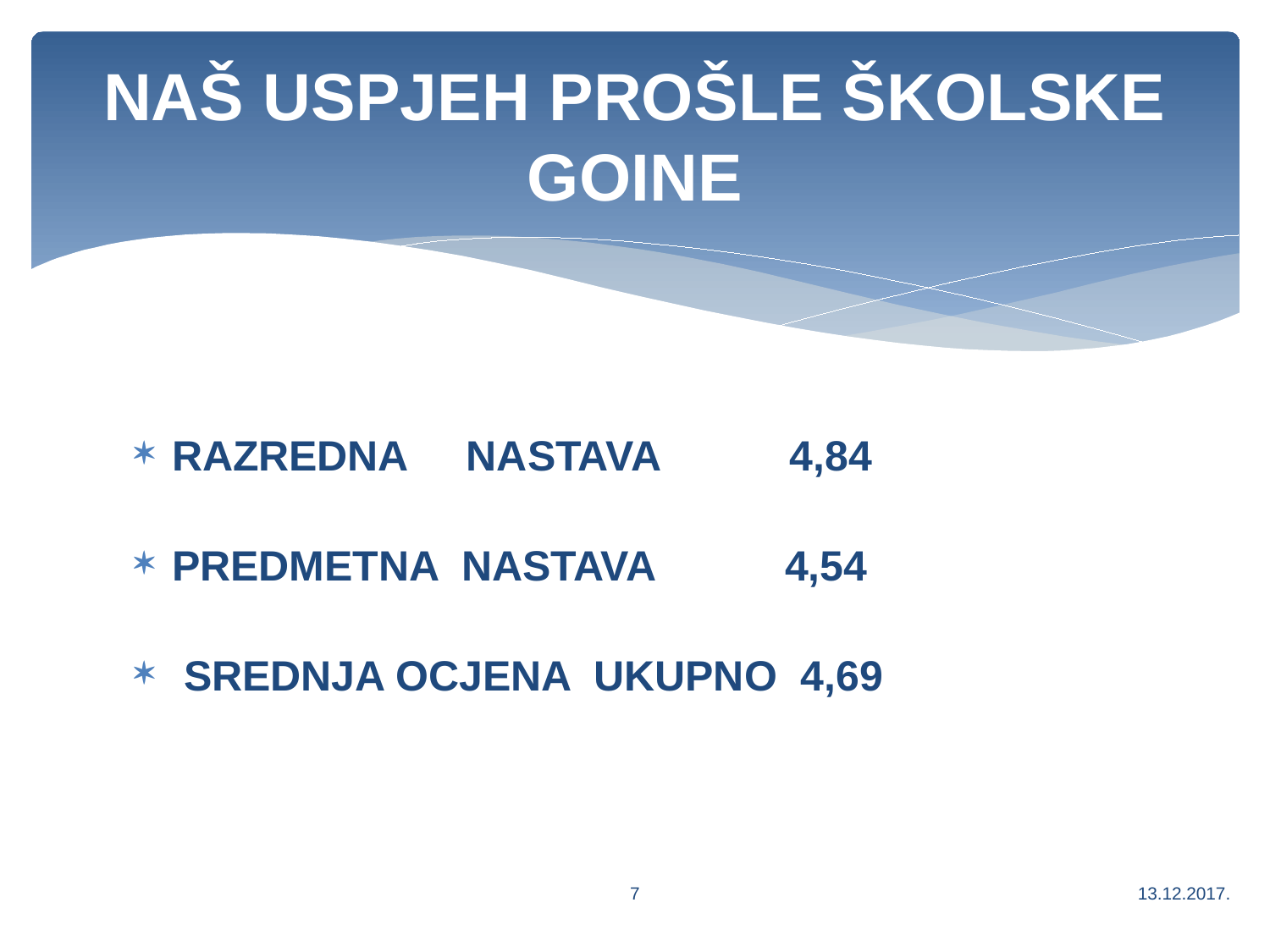

# NAŠ USPJEH PROŠLE ŠKOLSKE GOINE
RAZREDNA     NASTAVA           4,84
PREDMETNA  NASTAVA           4,54
 SREDNJA OCJENA  UKUPNO  4,69

7
13.12.2017.